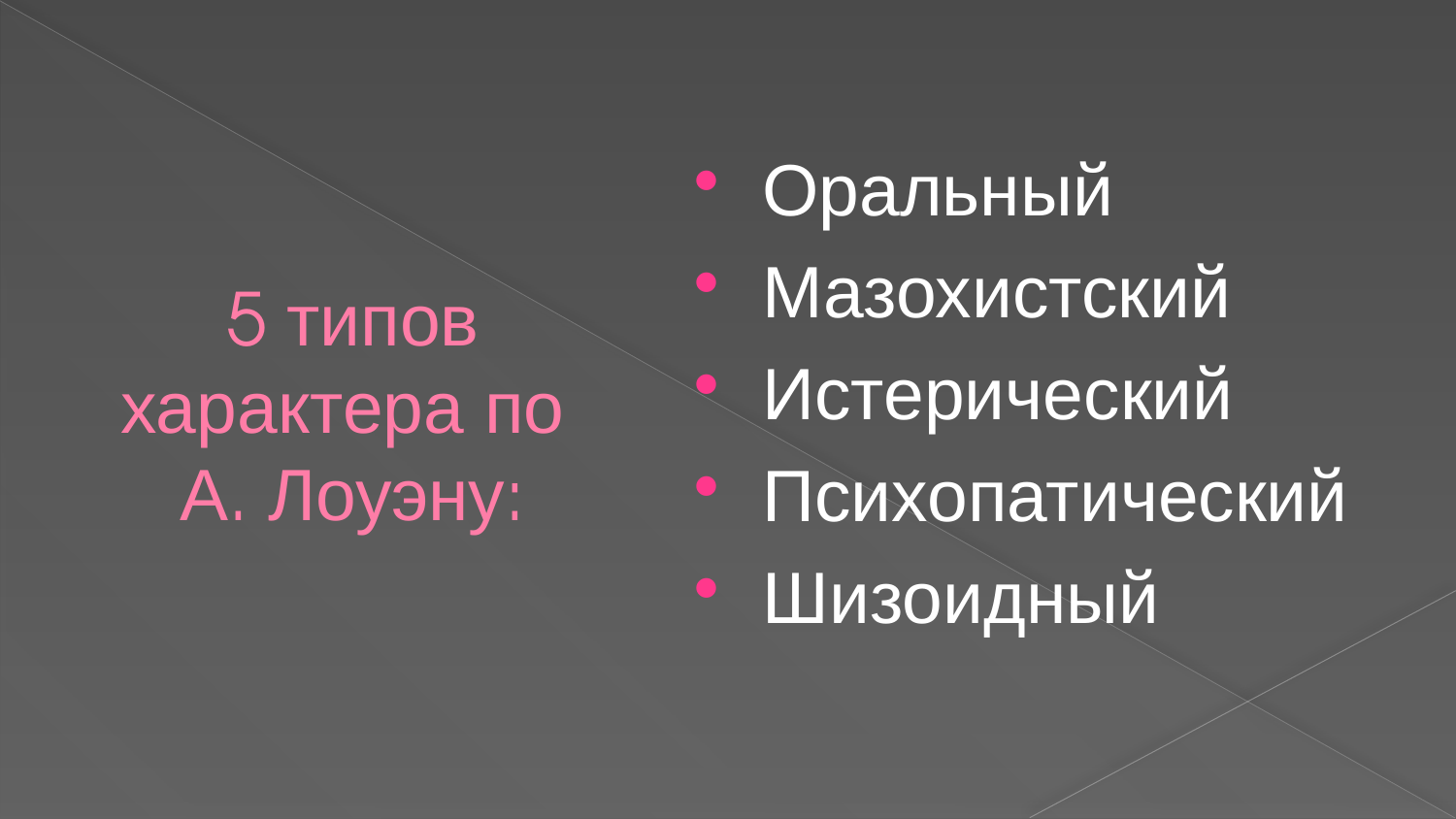

# 5 типов характера по А. Лоуэну:
Оральный
Мазохистский
Истерический
Психопатический
Шизоидный